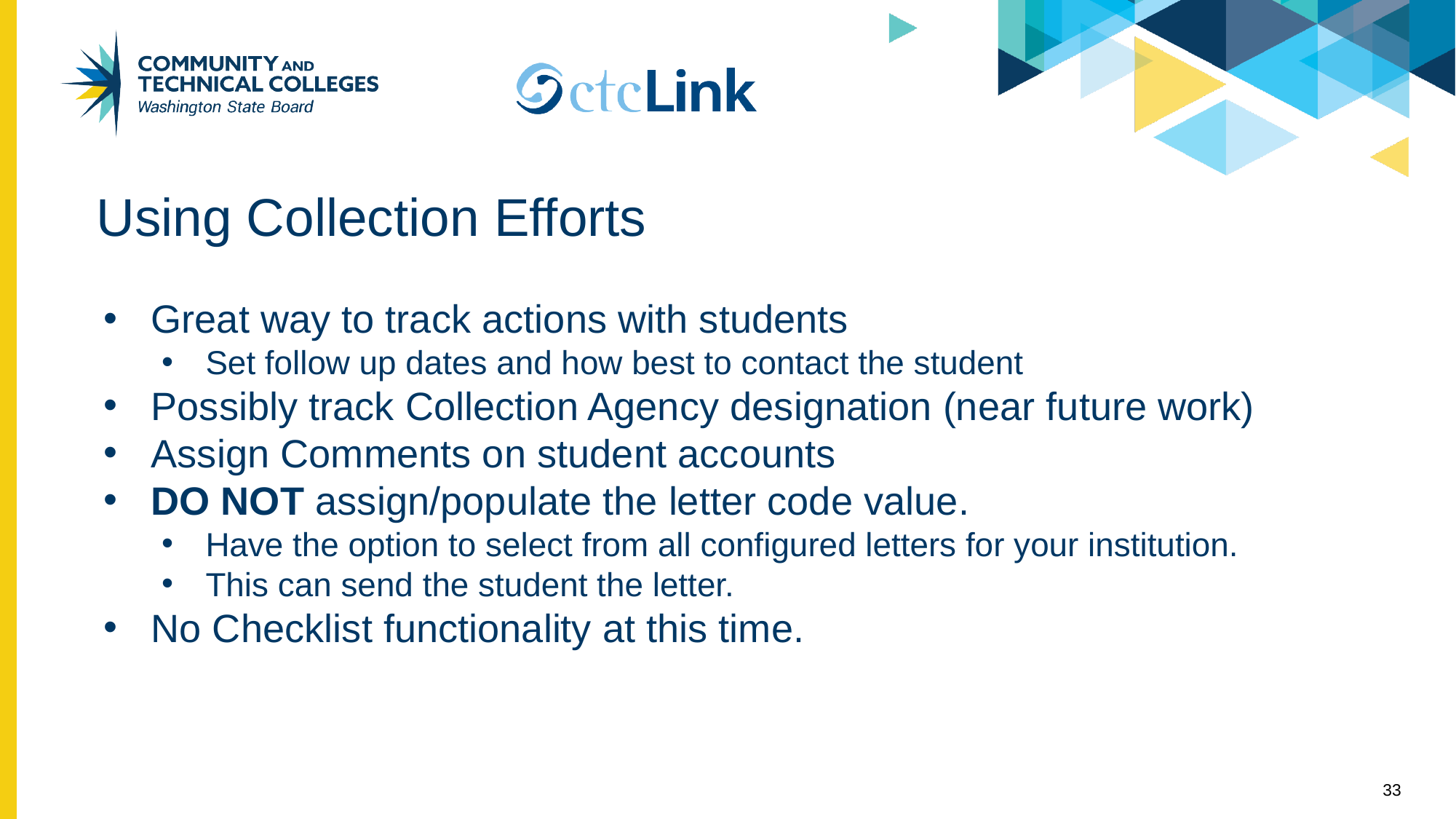

# Using Collection Efforts
Great way to track actions with students
Set follow up dates and how best to contact the student
Possibly track Collection Agency designation (near future work)
Assign Comments on student accounts
DO NOT assign/populate the letter code value.
Have the option to select from all configured letters for your institution.
This can send the student the letter.
No Checklist functionality at this time.
33